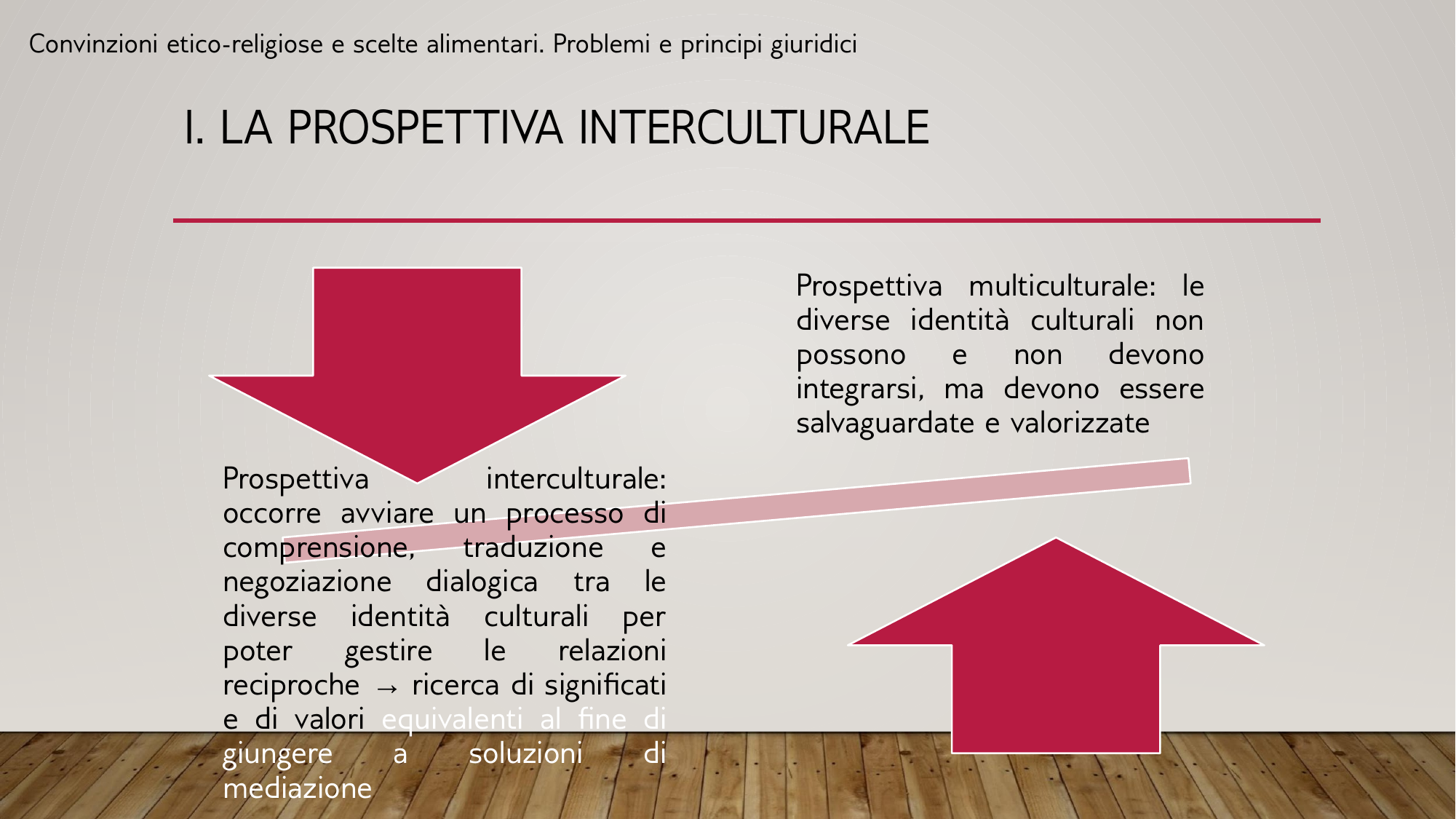

Convinzioni etico-religiose e scelte alimentari. Problemi e principi giuridici
# I. LA PROSPETTIVA INTERCULTURALE

Prospettiva multiculturale: le diverse identità culturali non possono e non devono integrarsi, ma devono essere salvaguardate e valorizzate

Prospettiva interculturale: occorre avviare un processo di comprensione, traduzione e negoziazione dialogica tra le diverse identità culturali per poter gestire le relazioni reciproche → ricerca di significati e di valori equivalenti al fine di giungere a soluzioni di mediazione